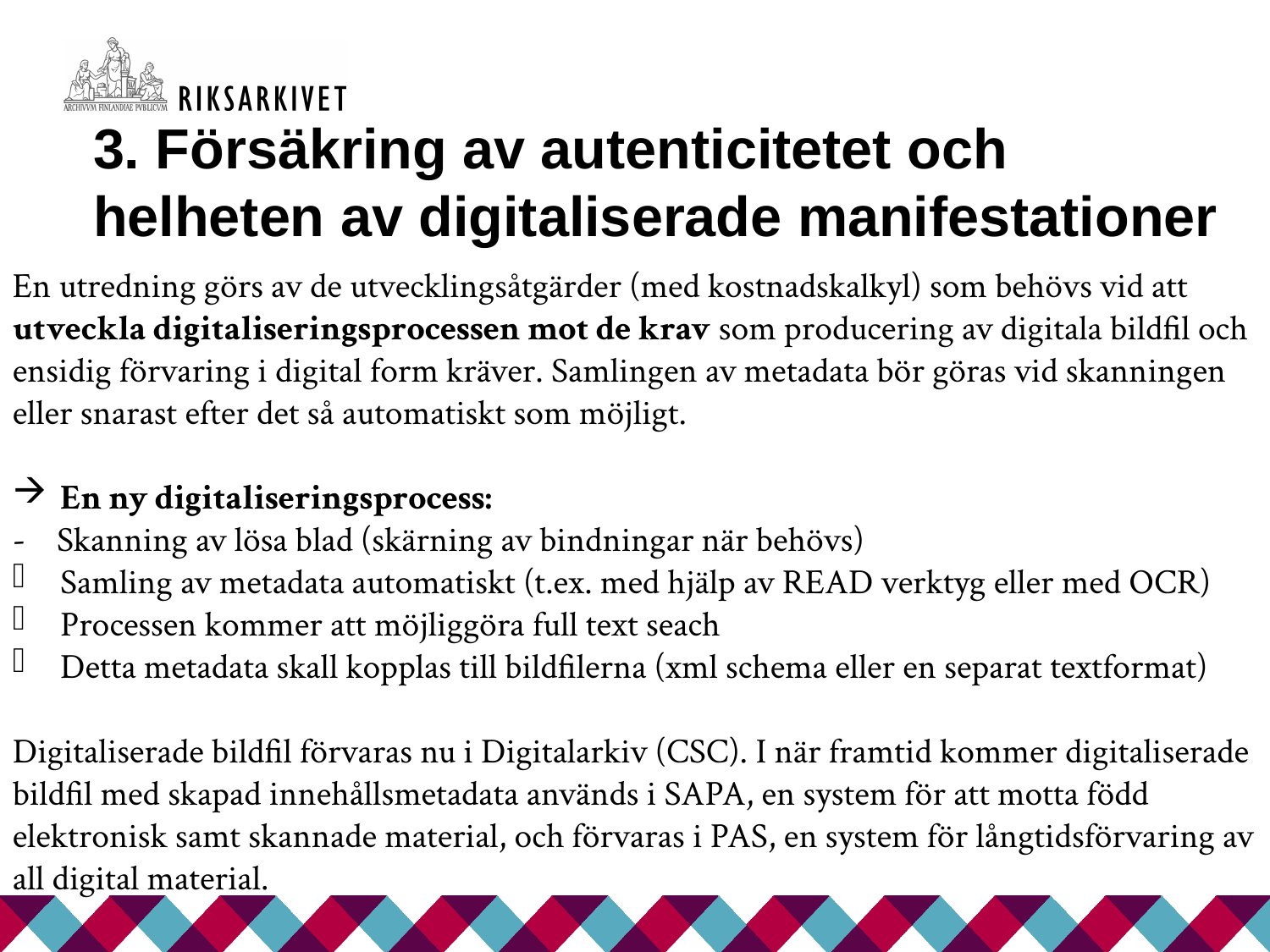

3. Försäkring av autenticitetet och helheten av digitaliserade manifestationer
En utredning görs av de utvecklingsåtgärder (med kostnadskalkyl) som behövs vid att utveckla digitaliseringsprocessen mot de krav som producering av digitala bildfil och ensidig förvaring i digital form kräver. Samlingen av metadata bör göras vid skanningen eller snarast efter det så automatiskt som möjligt.

En ny digitaliseringsprocess:
-    Skanning av lösa blad (skärning av bindningar när behövs)
Samling av metadata automatiskt (t.ex. med hjälp av READ verktyg eller med OCR)
Processen kommer att möjliggöra full text seach
Detta metadata skall kopplas till bildfilerna (xml schema eller en separat textformat)

Digitaliserade bildfil förvaras nu i Digitalarkiv (CSC). I när framtid kommer digitaliserade bildfil med skapad innehållsmetadata används i SAPA, en system för att motta född elektronisk samt skannade material, och förvaras i PAS, en system för långtidsförvaring av all digital material.